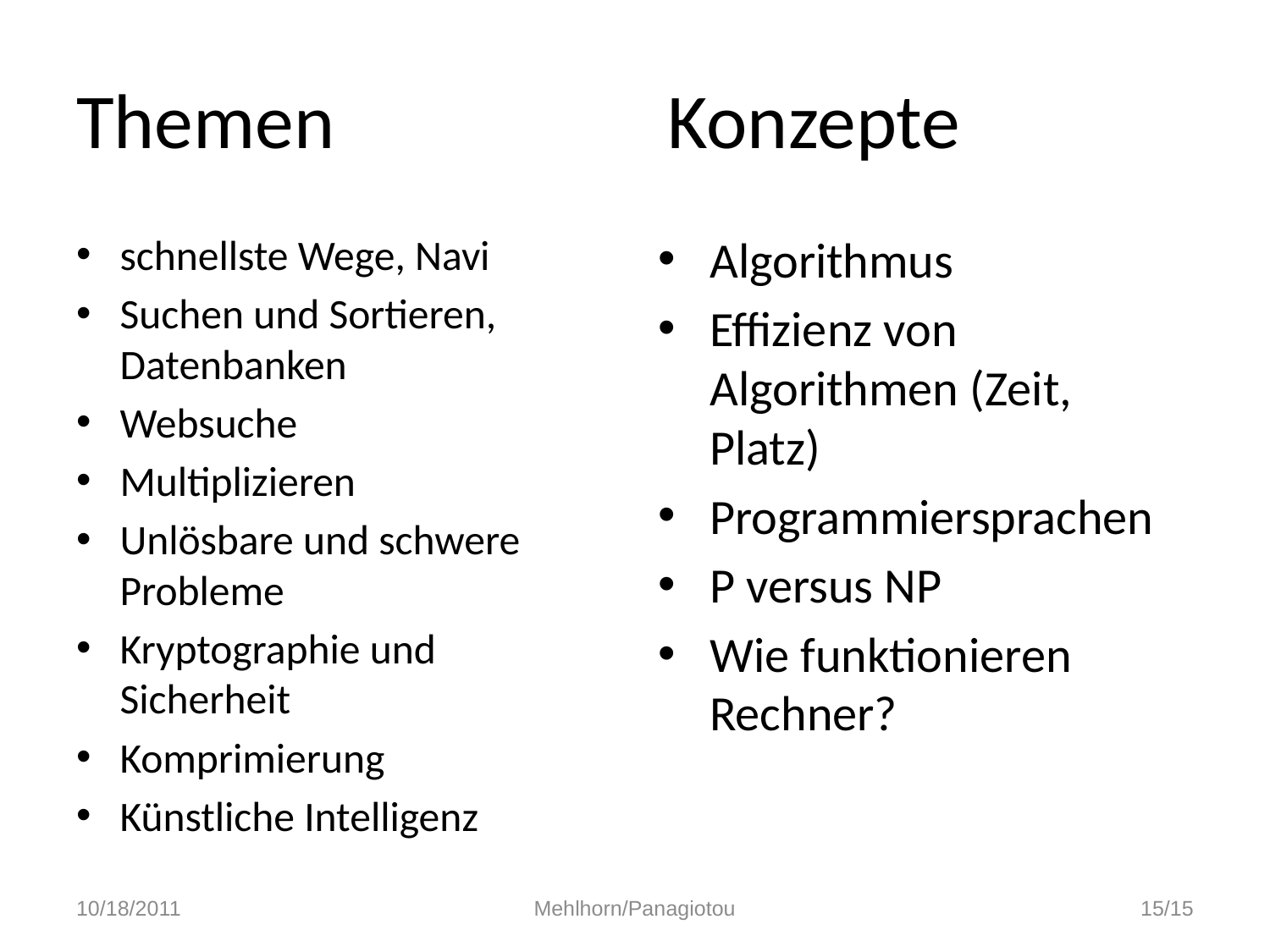

# Themen                   Konzepte
schnellste Wege, Navi
Suchen und Sortieren, Datenbanken
Websuche
Multiplizieren
Unlösbare und schwere Probleme
Kryptographie und Sicherheit
Komprimierung
Künstliche Intelligenz
Algorithmus
Effizienz von Algorithmen (Zeit, Platz)
Programmiersprachen
P versus NP
Wie funktionieren Rechner?

10/18/2011
Mehlhorn/Panagiotou
15/15